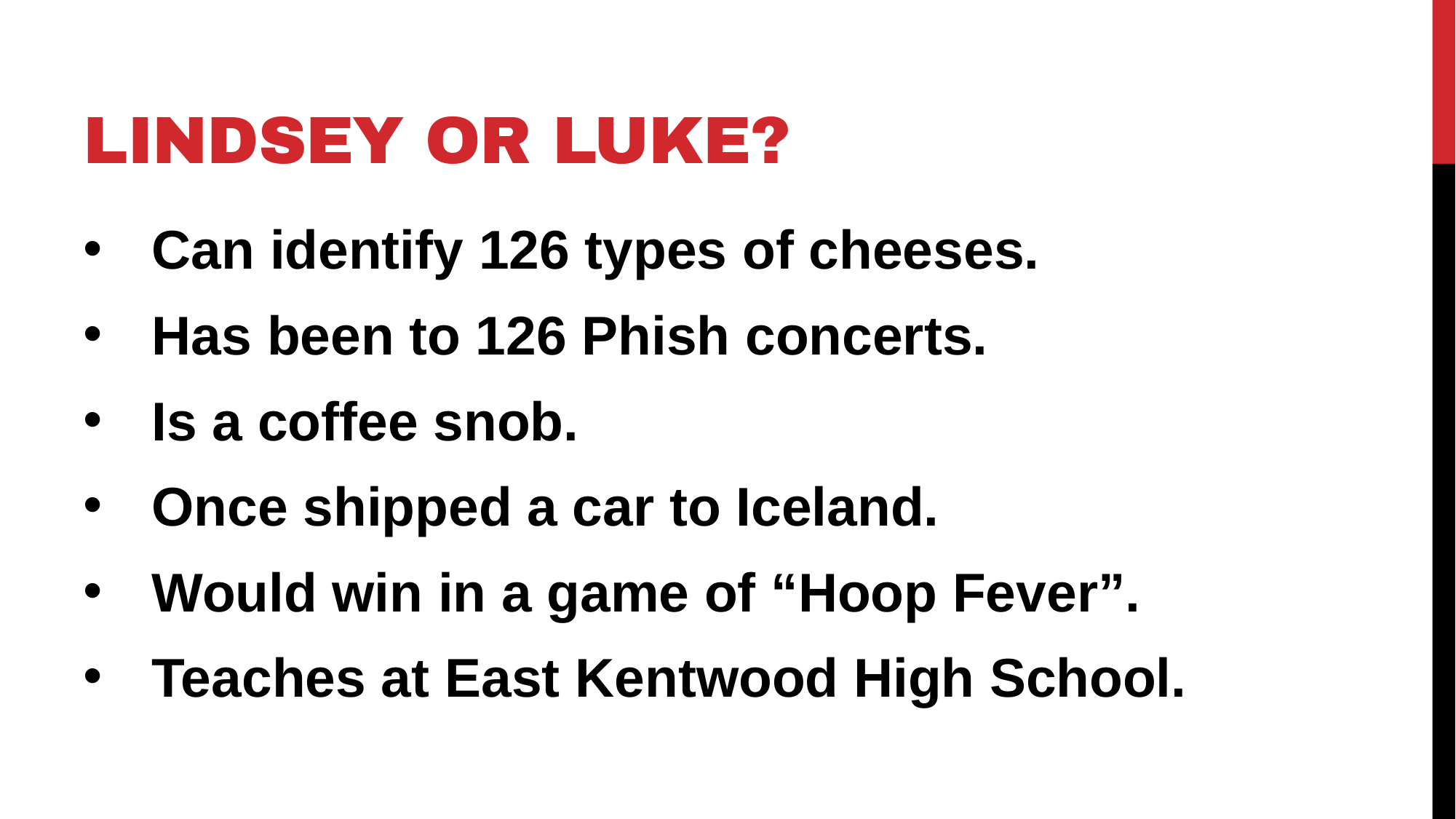

# LINDSEY OR LUKE?
Can identify 126 types of cheeses.
Has been to 126 Phish concerts.
Is a coffee snob.
Once shipped a car to Iceland.
Would win in a game of “Hoop Fever”.
Teaches at East Kentwood High School.